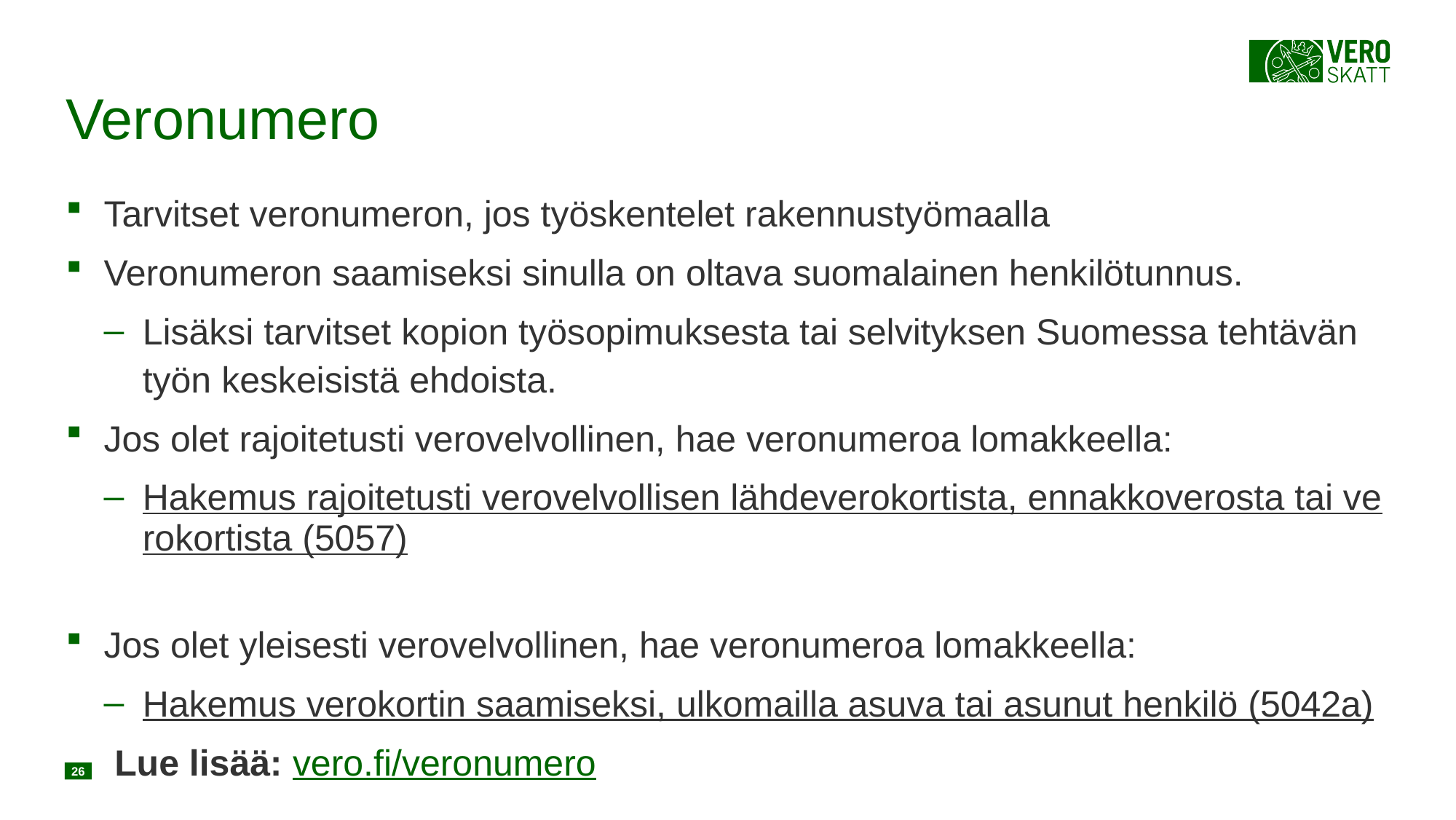

# Veronumero
Tarvitset veronumeron, jos työskentelet rakennustyömaalla
Veronumeron saamiseksi sinulla on oltava suomalainen henkilötunnus.
Lisäksi tarvitset kopion työsopimuksesta tai selvityksen Suomessa tehtävän työn keskeisistä ehdoista.
Jos olet rajoitetusti verovelvollinen, hae veronumeroa lomakkeella:
Hakemus rajoitetusti verovelvollisen lähdeverokortista, ennakkoverosta tai verokortista (5057)
Jos olet yleisesti verovelvollinen, hae veronumeroa lomakkeella:
Hakemus verokortin saamiseksi, ulkomailla asuva tai asunut henkilö (5042a)
Lue lisää: vero.fi/veronumero
26